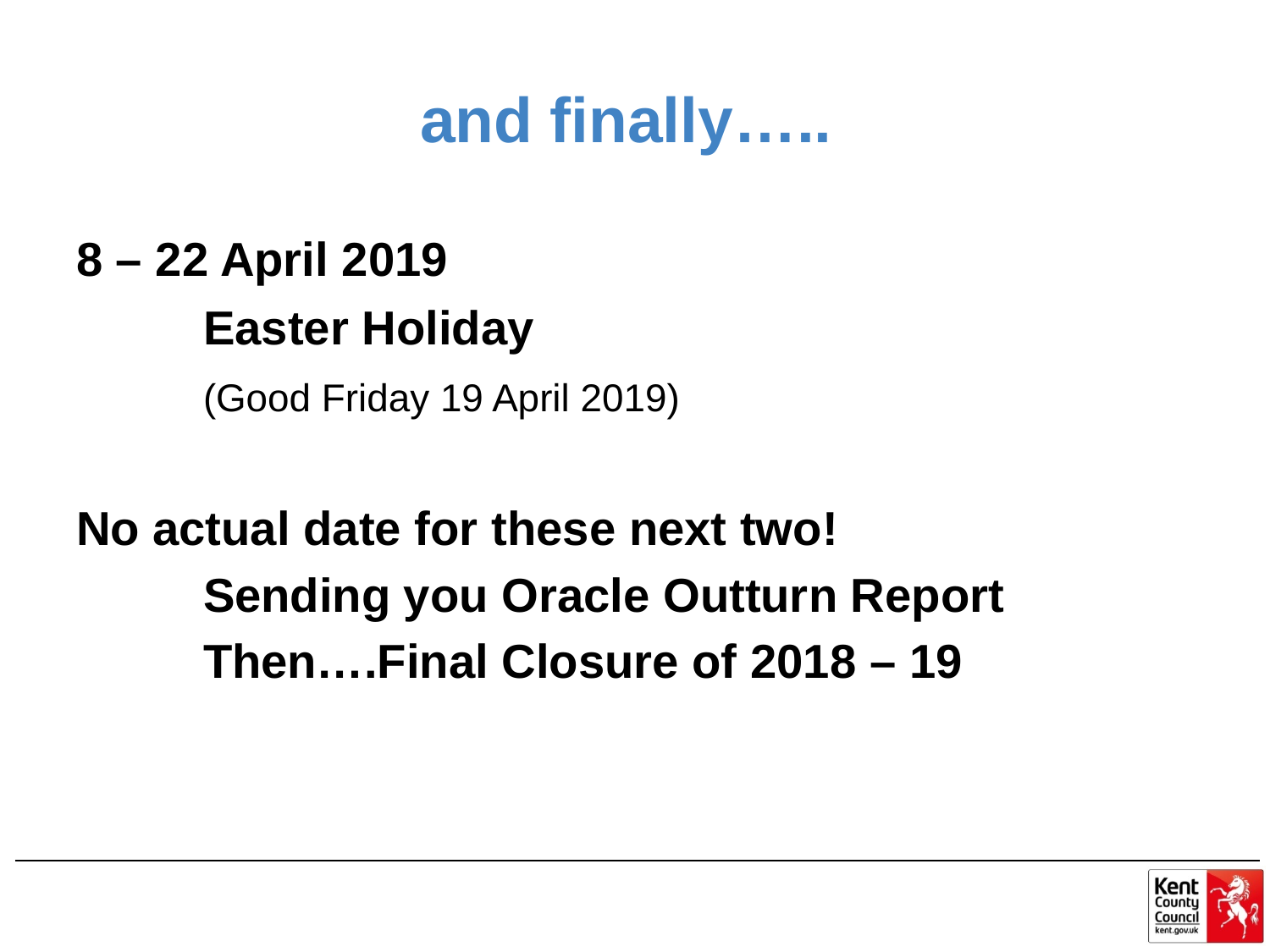

# and finally…..
8 – 22 April 2019
	Easter Holiday
	(Good Friday 19 April 2019)

No actual date for these next two!
	Sending you Oracle Outturn Report
	Then….Final Closure of 2018 – 19